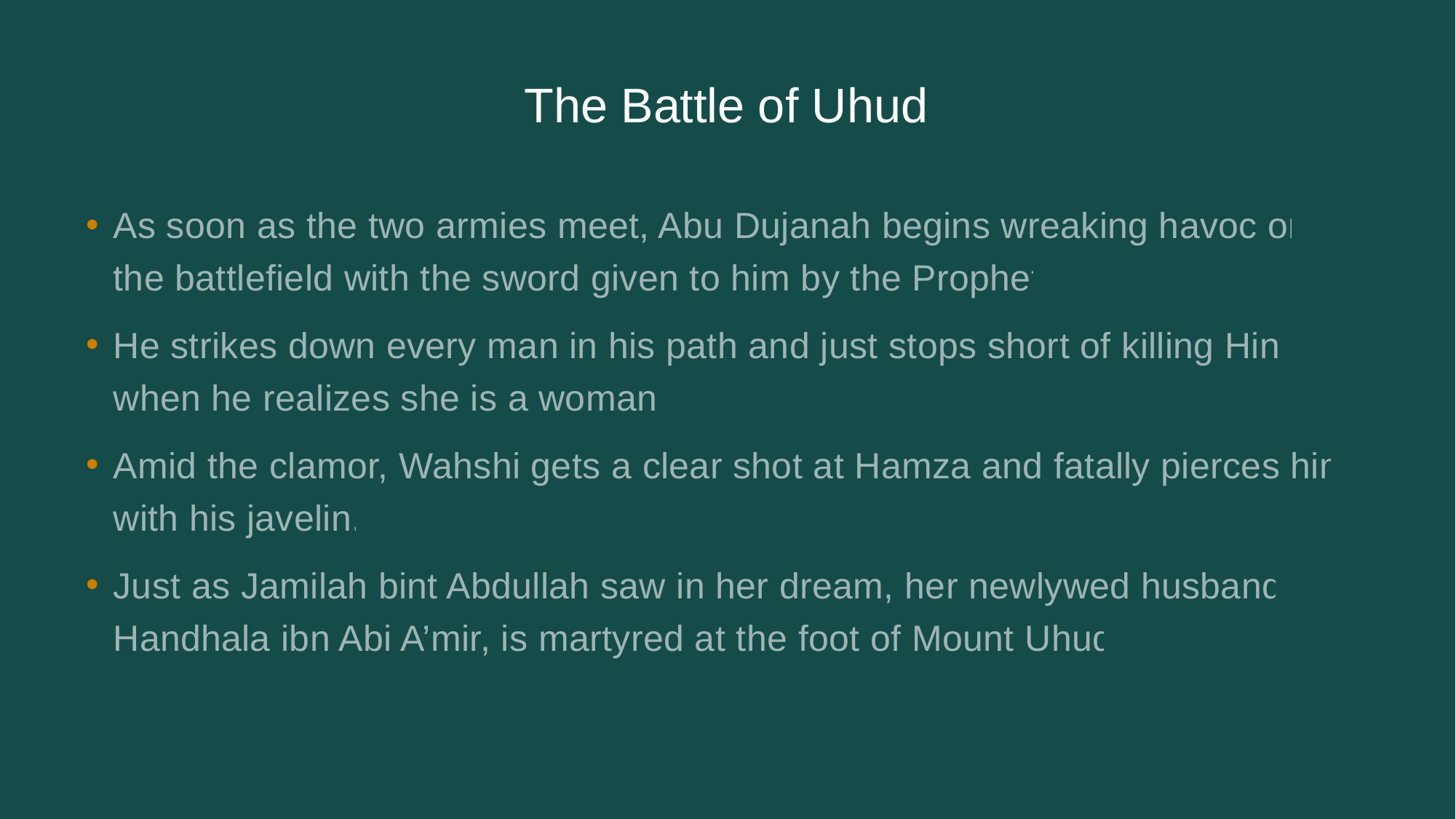

# The Battle of Uhud
As soon as the two armies meet, Abu Dujanah begins wreaking havoc on the battlefield with the sword given to him by the Prophet.
He strikes down every man in his path and just stops short of killing Hind when he realizes she is a woman.
Amid the clamor, Wahshi gets a clear shot at Hamza and fatally pierces him with his javelin.
Just as Jamilah bint Abdullah saw in her dream, her newlywed husband, Handhala ibn Abi A’mir, is martyred at the foot of Mount Uhud.